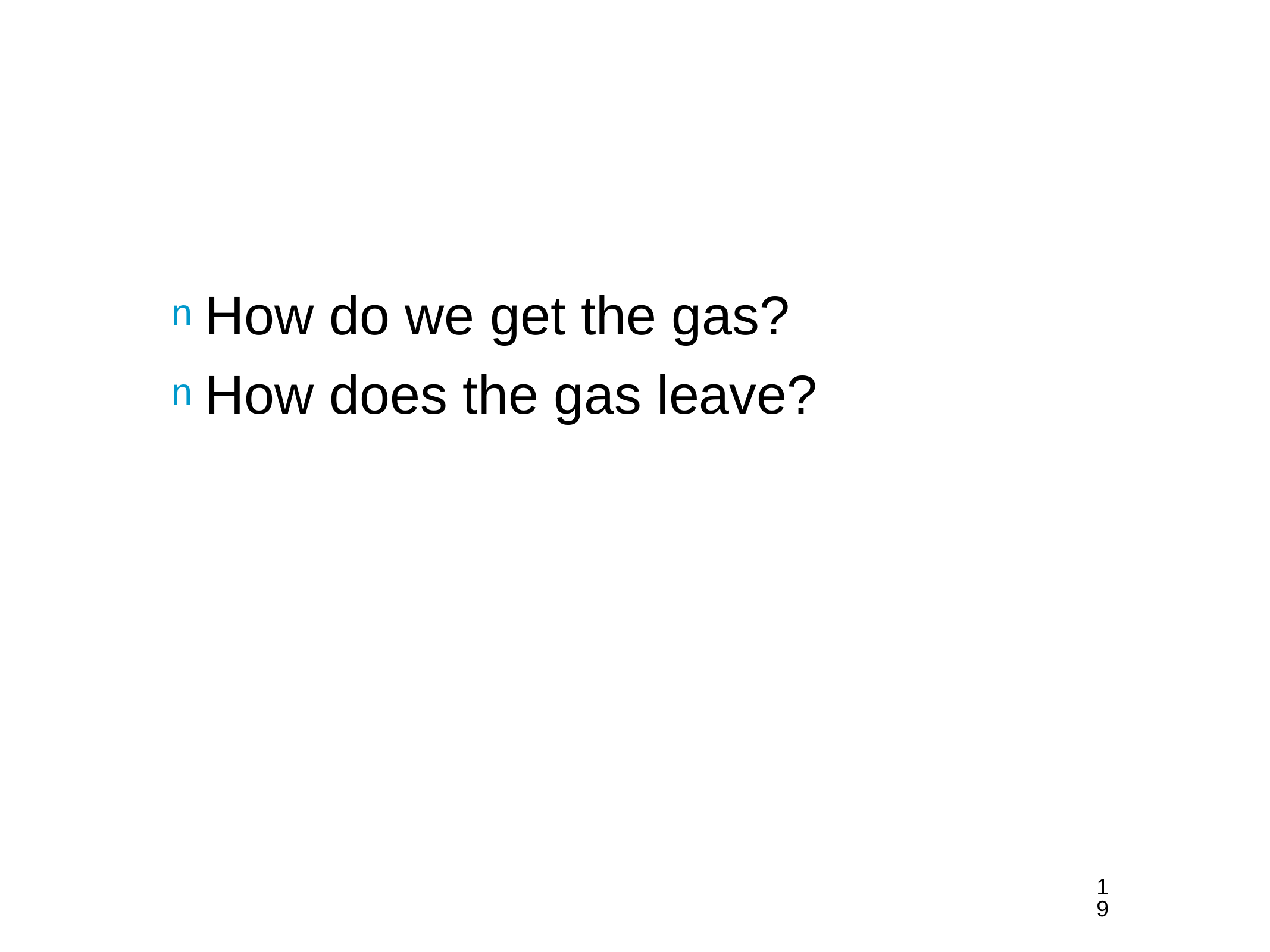

#
How do we get the gas?
How does the gas leave?

19